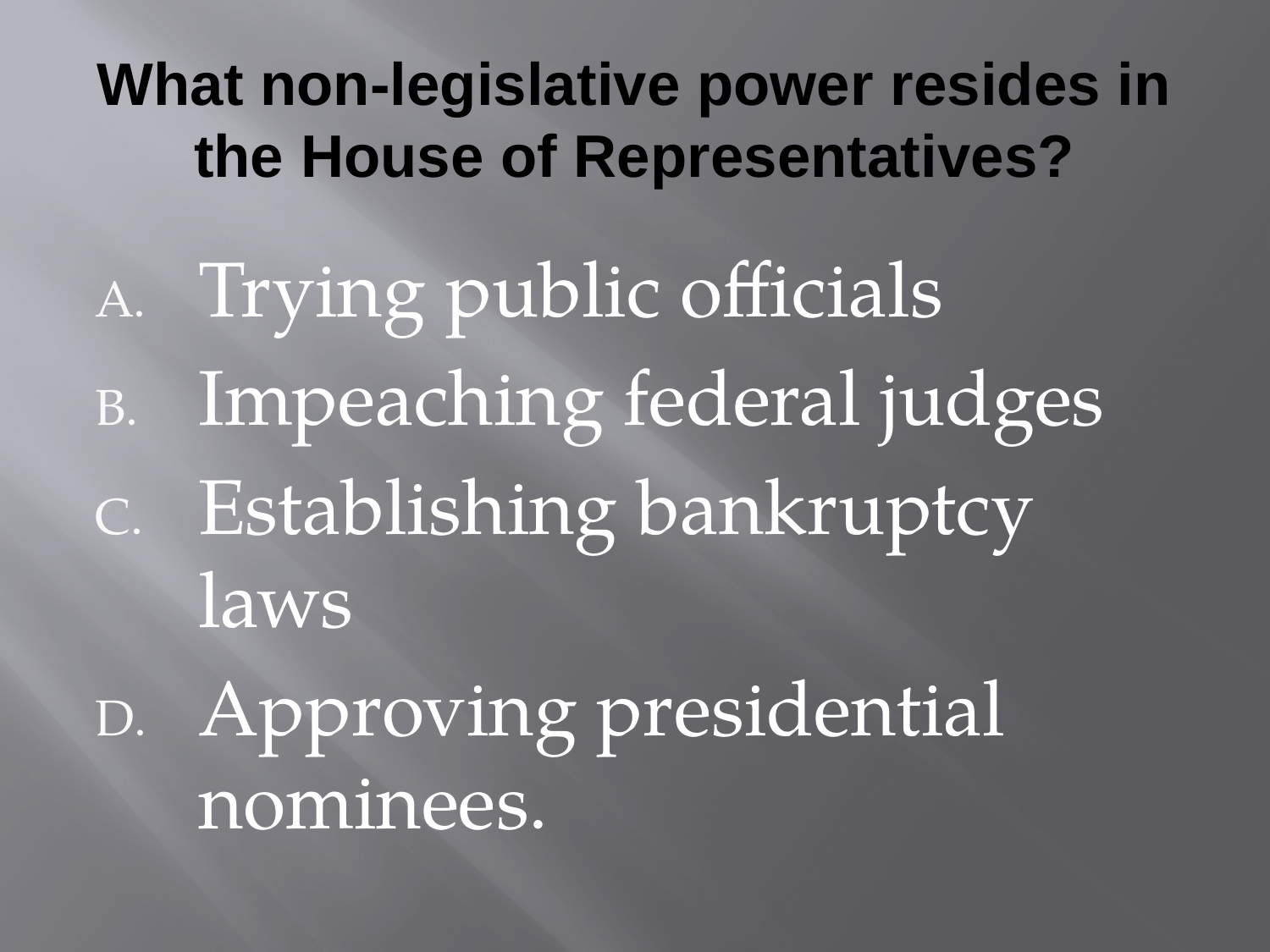

# What non-legislative power resides in the House of Representatives?
Trying public officials
Impeaching federal judges
Establishing bankruptcy laws
Approving presidential nominees.